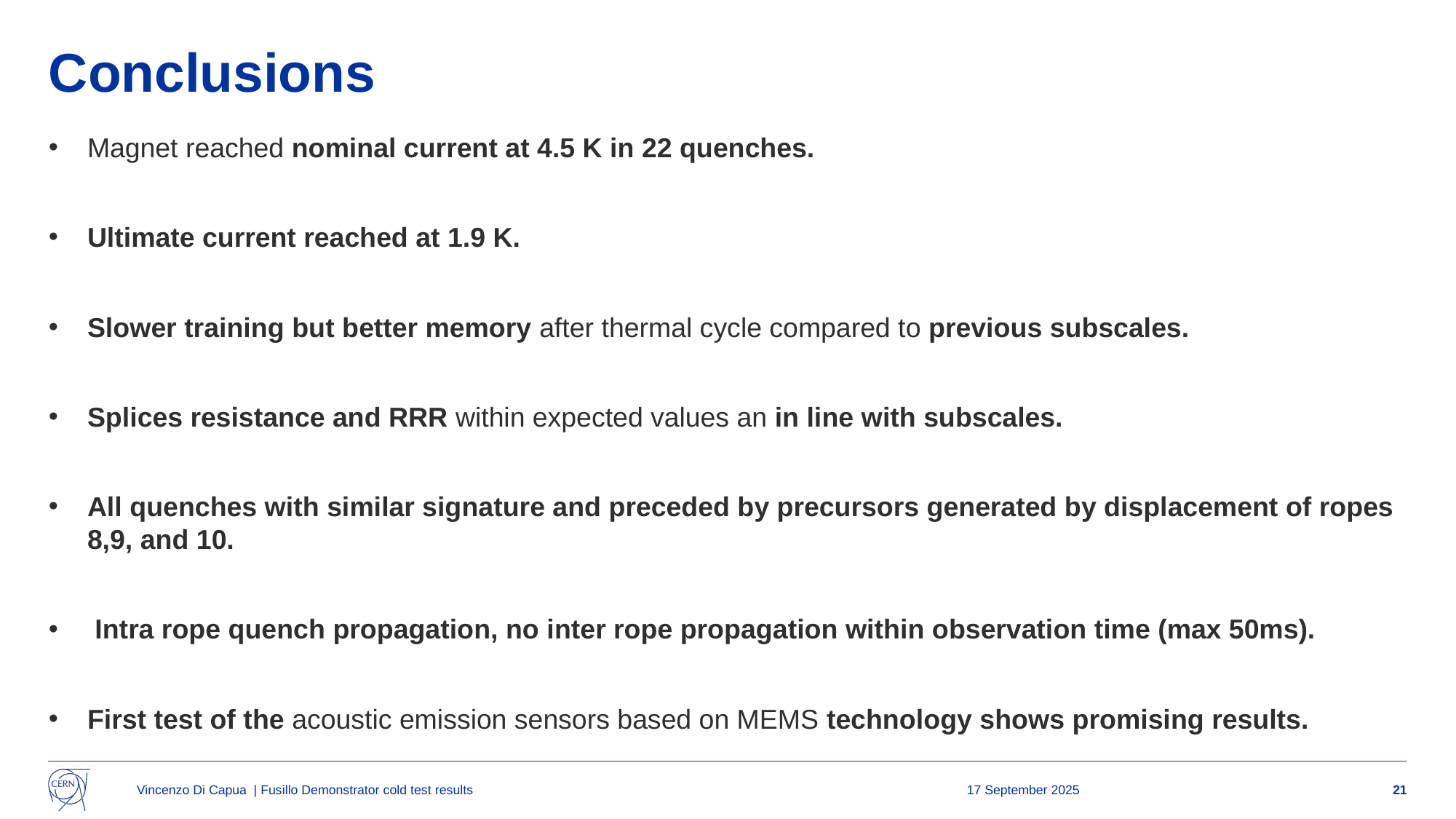

# Conclusions
Magnet reached nominal current at 4.5 K in 22 quenches.

Ultimate current reached at 1.9 K.

Slower training but better memory after thermal cycle compared to previous subscales.

Splices resistance and RRR within expected values an in line with subscales.

All quenches with similar signature and preceded by precursors generated by displacement of ropes 8,9, and 10.

 Intra rope quench propagation, no inter rope propagation within observation time (max 50ms).

First test of the acoustic emission sensors based on MEMS technology shows promising results.

Vincenzo Di Capua  | Fusillo Demonstrator cold test results
17 September 2025
21